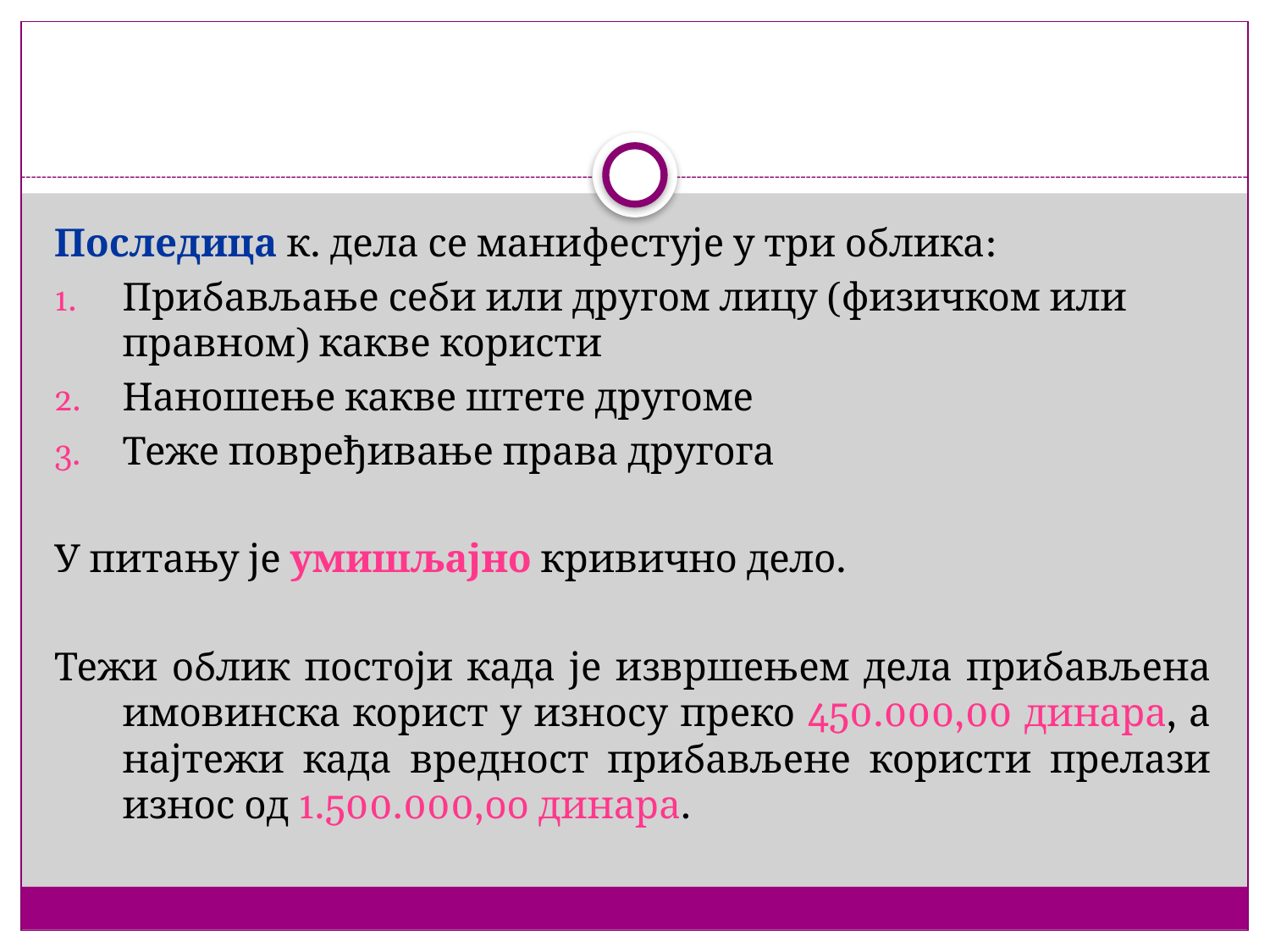

#
Последица к. дела се манифестује у три облика:
Прибављање себи или другом лицу (физичком или правном) какве користи
Наношење какве штете другоме
Теже повређивање права другога

У питању је умишљајно кривично дело.

Тежи облик постоји када је извршењем дела прибављена имовинска корист у износу преко 450.000,00 динара, а најтежи када вредност прибављене користи прелази износ од 1.500.000,оо динара.